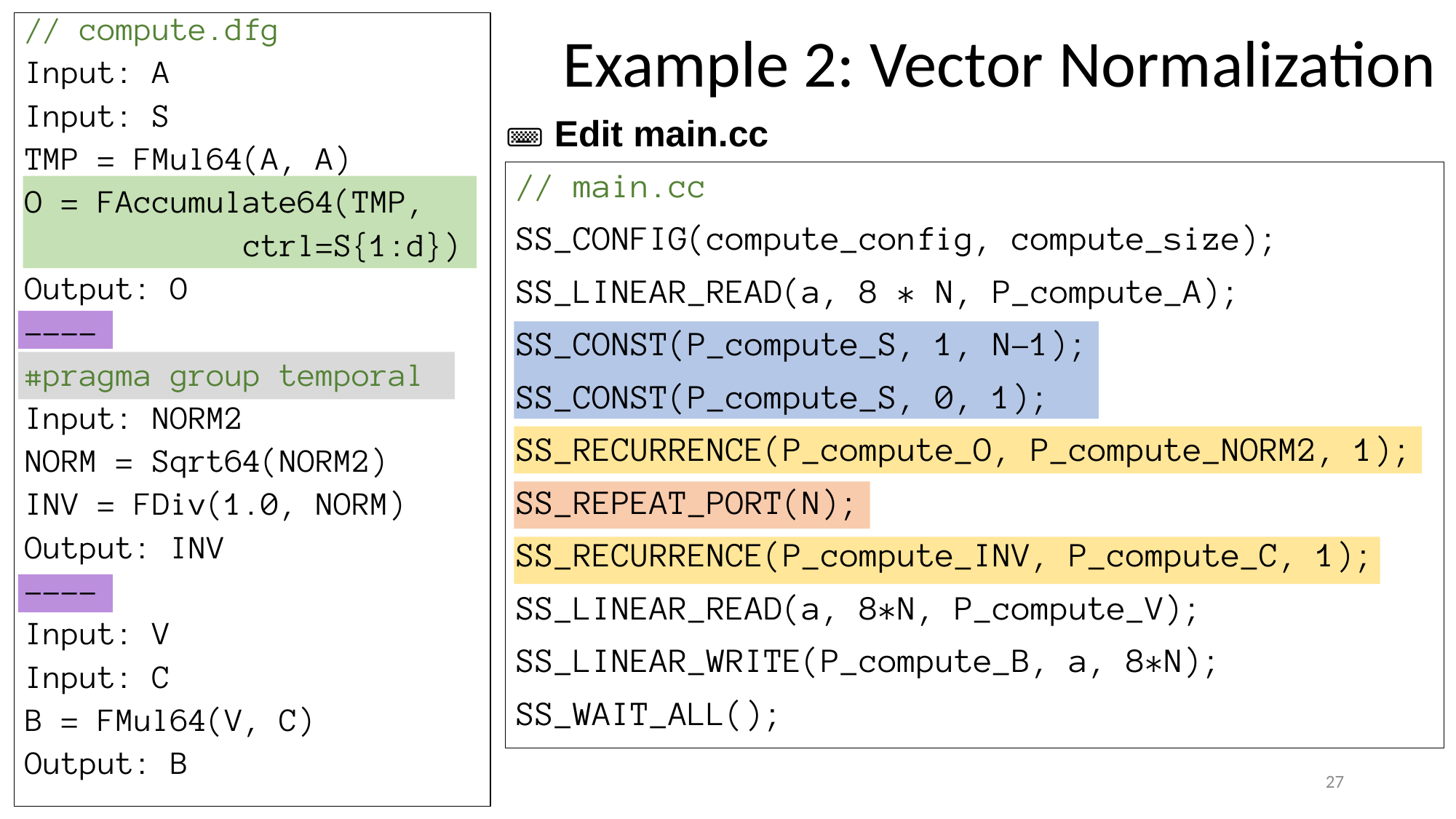

Example 2: Vector Normalization
// compute.dfg
Input: A
Input: S
TMP = FMul64(A, A)
O = FAccumulate64(TMP,
            ctrl=S{1:d})
Output: O
----
#pragma group temporal
Input: NORM2
NORM = Sqrt64(NORM2)
INV = FDiv(1.0, NORM)
Output: INV
----
Input: V
Input: C
B = FMul64(V, C)
Output: B
⌨ Edit main.cc
// main.cc
SS_CONFIG(compute_config, compute_size);
SS_LINEAR_READ(a, 8 * N, P_compute_A);
SS_CONST(P_compute_S, 1, N–1);
SS_CONST(P_compute_S, 0, 1);
SS_RECURRENCE(P_compute_O, P_compute_NORM2, 1);
SS_REPEAT_PORT(N);
SS_RECURRENCE(P_compute_INV, P_compute_C, 1);
SS_LINEAR_READ(a, 8*N, P_compute_V);
SS_LINEAR_WRITE(P_compute_B, a, 8*N);
SS_WAIT_ALL();

27